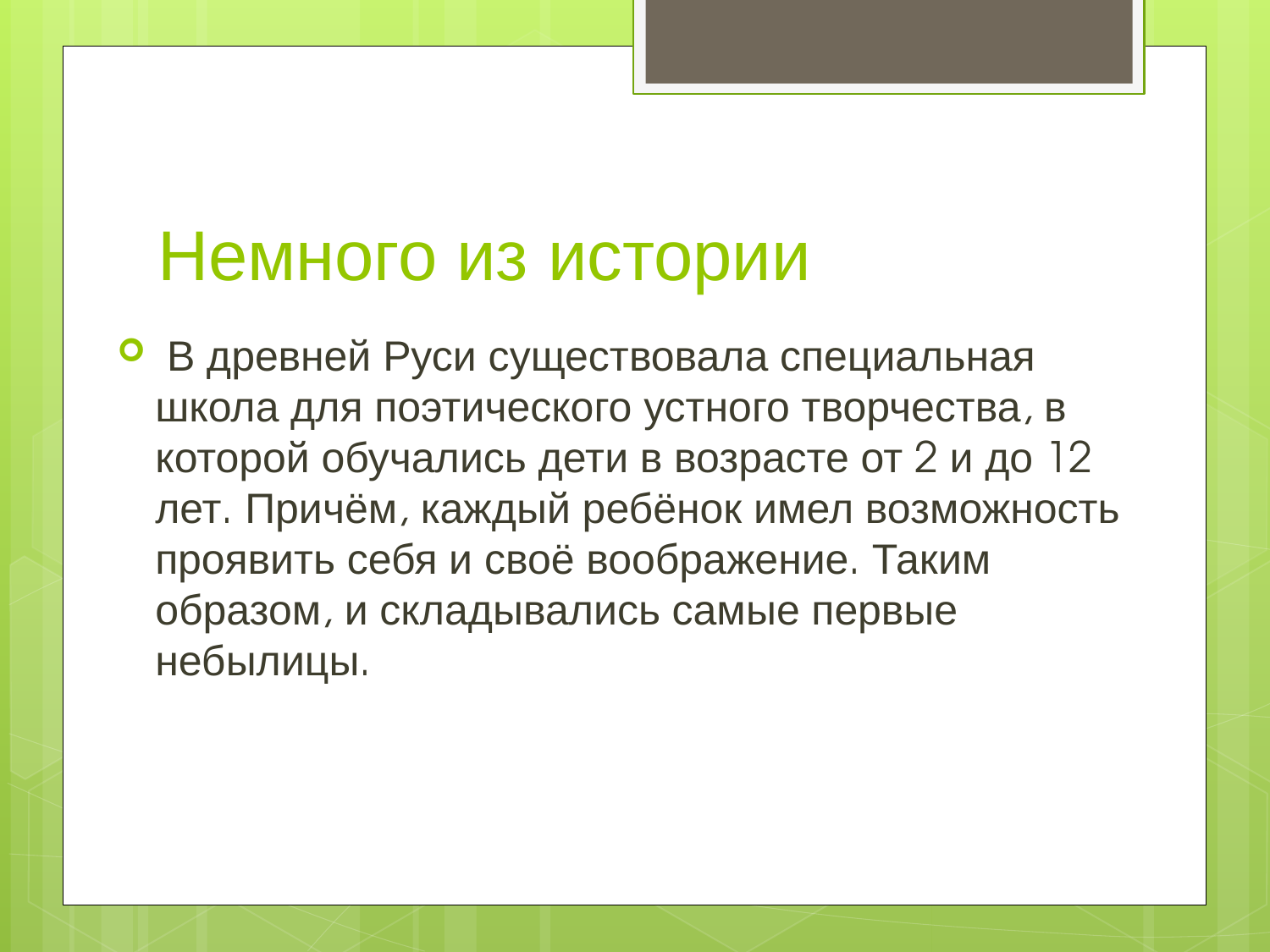

# Немного из истории
 В древней Руси существовала специальная школа для поэтического устного творчества, в которой обучались дети в возрасте от 2 и до 12 лет. Причём, каждый ребёнок имел возможность проявить себя и своё воображение. Таким образом, и складывались самые первые небылицы.